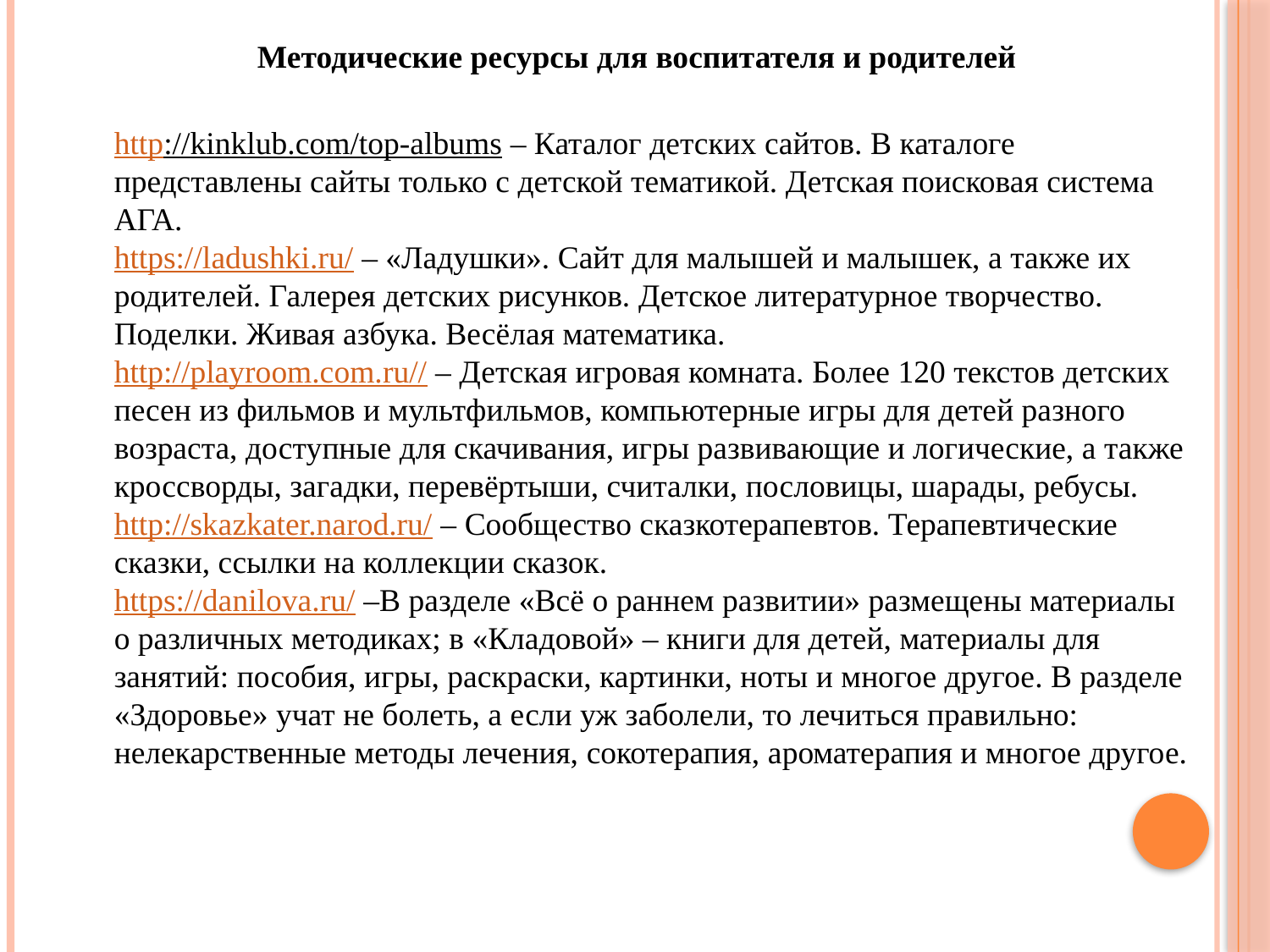

#
Методические ресурсы для воспитателя и родителей
http://kinklub.com/top-albums – Каталог детских сайтов. В каталоге представлены сайты только с детской тематикой. Детская поисковая система АГА. 
https://ladushki.ru/ – «Ладушки». Сайт для малышей и малышек, а также их родителей. Галерея детских рисунков. Детское литературное творчество. Поделки. Живая азбука. Весёлая математика. 
http://playroom.com.ru// – Детская игровая комната. Более 120 текстов детских песен из фильмов и мультфильмов, компьютерные игры для детей разного возраста, доступные для скачивания, игры развивающие и логические, а также кроссворды, загадки, перевёртыши, считалки, пословицы, шарады, ребусы. 
http://skazkater.narod.ru/ – Сообщество сказкотерапевтов. Терапевтические сказки, ссылки на коллекции сказок. 
https://danilova.ru/ –В разделе «Всё о раннем развитии» размещены материалы о различных методиках; в «Кладовой» – книги для детей, материалы для занятий: пособия, игры, раскраски, картинки, ноты и многое другое. В разделе «Здоровье» учат не болеть, а если уж заболели, то лечиться правильно: нелекарственные методы лечения, сокотерапия, ароматерапия и многое другое.